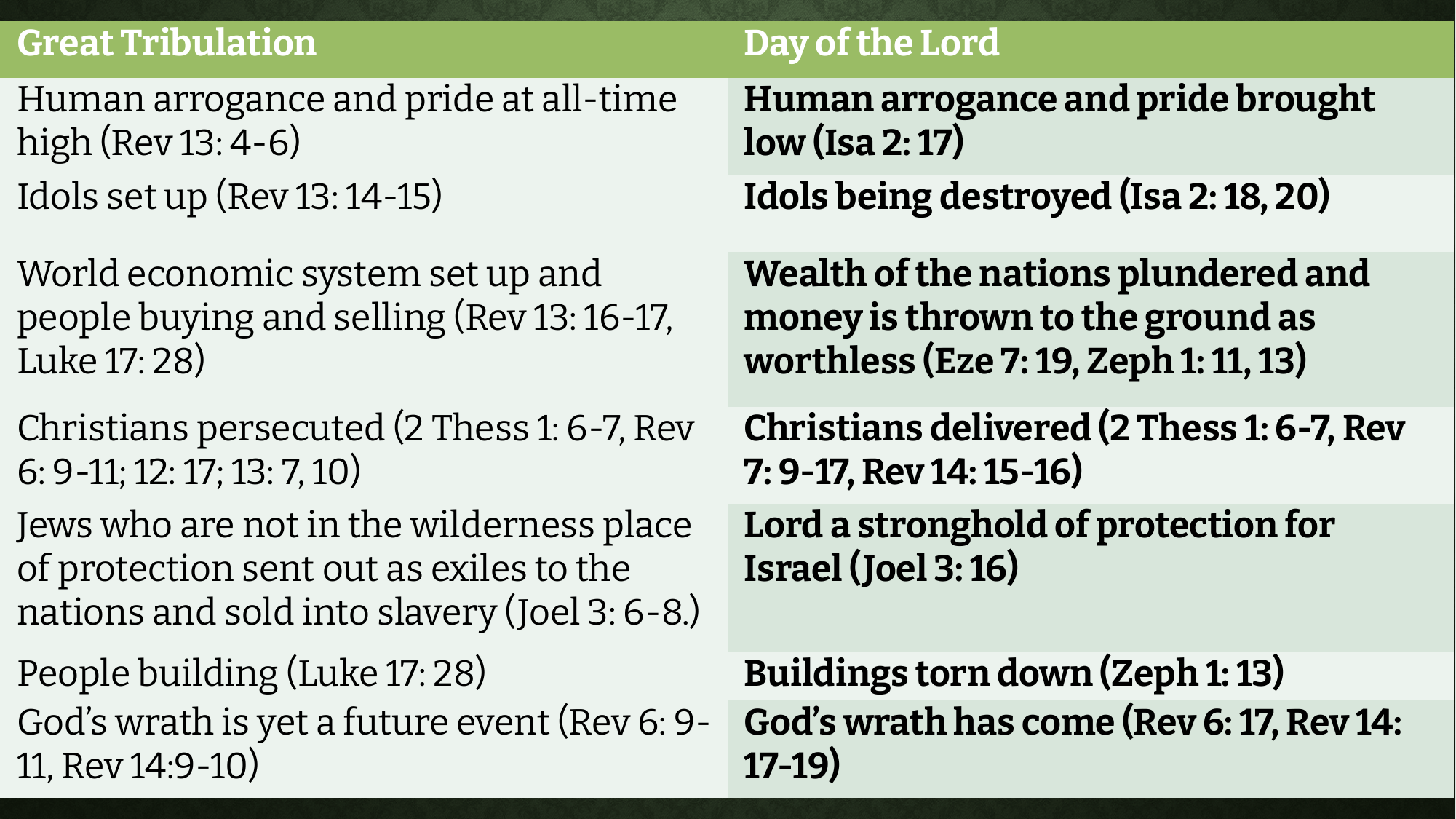

| Great Tribulation | Day of the Lord |
| --- | --- |
| Human arrogance and pride at all-time high (Rev 13: 4-6) | Human arrogance and pride brought low (Isa 2: 17) |
| Idols set up (Rev 13: 14-15) | Idols being destroyed (Isa 2: 18, 20) |
| World economic system set up and people buying and selling (Rev 13: 16-17, Luke 17: 28) | Wealth of the nations plundered and money is thrown to the ground as worthless (Eze 7: 19, Zeph 1: 11, 13) |
| Christians persecuted (2 Thess 1: 6-7, Rev 6: 9-11; 12: 17; 13: 7, 10) | Christians delivered (2 Thess 1: 6-7, Rev 7: 9-17, Rev 14: 15-16) |
| Jews who are not in the wilderness place of protection sent out as exiles to the nations and sold into slavery (Joel 3: 6-8.) | Lord a stronghold of protection for Israel (Joel 3: 16) |
| People building (Luke 17: 28) | Buildings torn down (Zeph 1: 13) |
| God’s wrath is yet a future event (Rev 6: 9-11, Rev 14:9-10) | God’s wrath has come (Rev 6: 17, Rev 14: 17-19) |
#